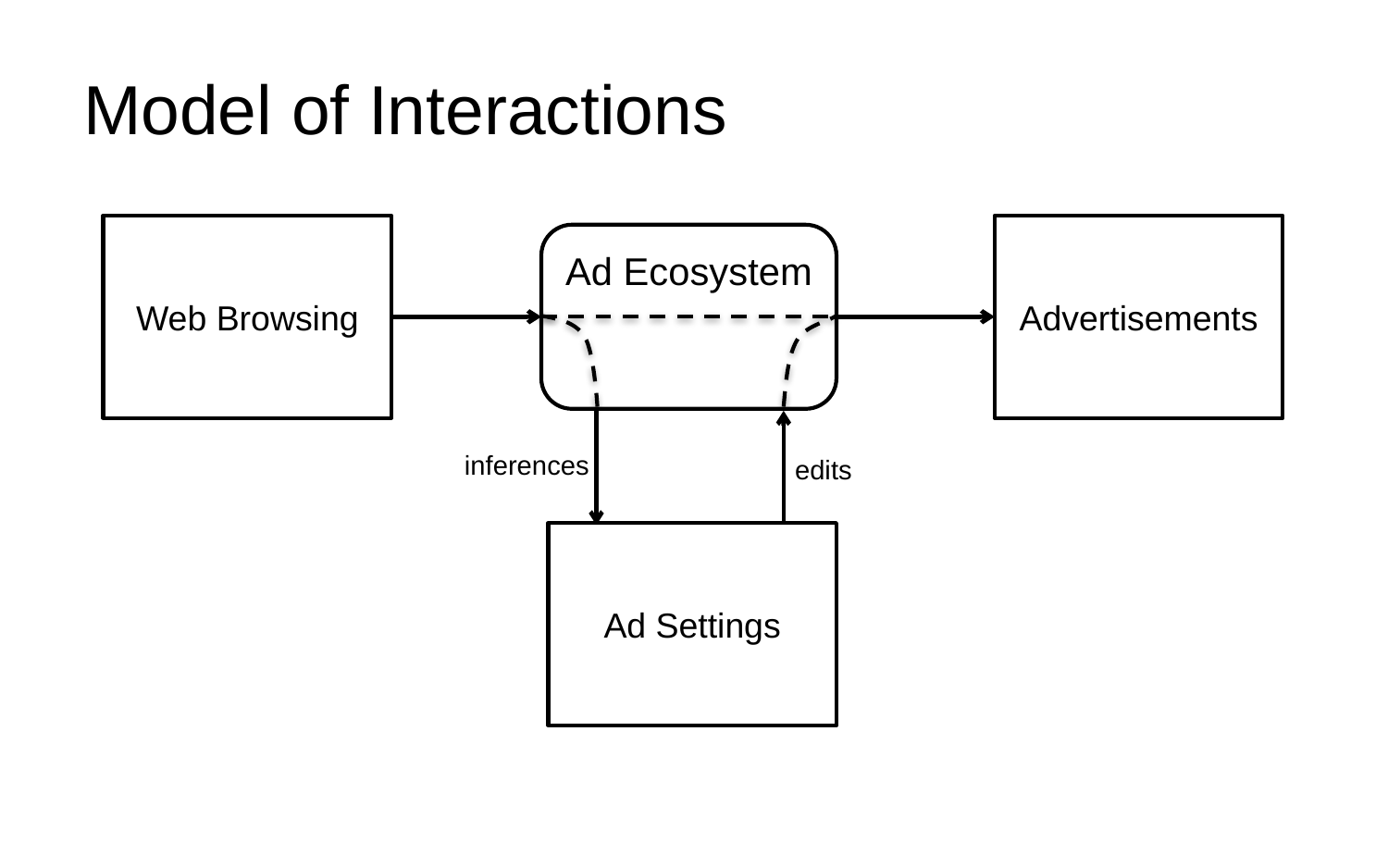

# Model of Interactions
Web Browsing
Advertisements
Ad Ecosystem

inferences
edits
Ad Settings